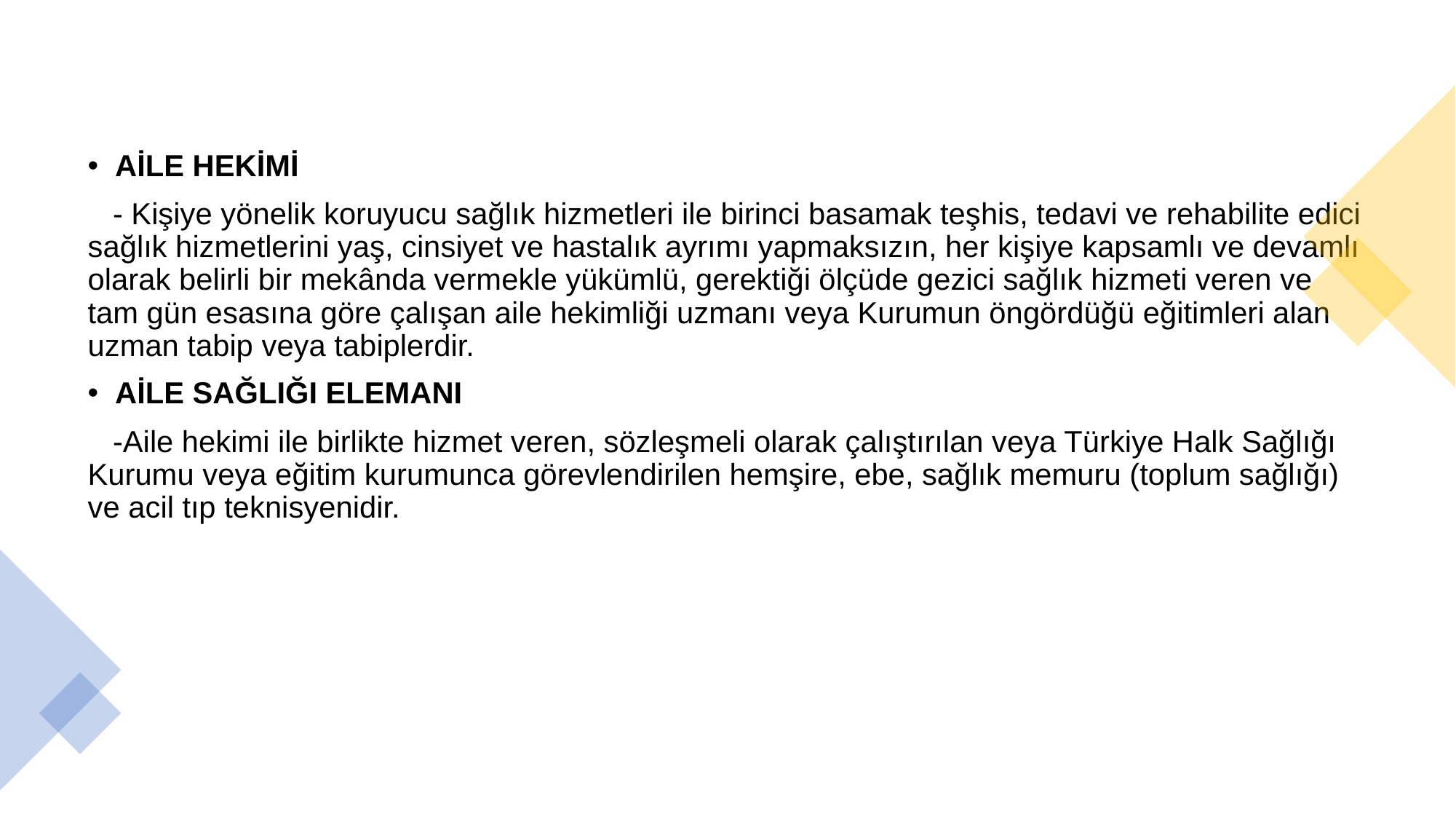

AİLE HEKİMİ
   - Kişiye yönelik koruyucu sağlık hizmetleri ile birinci basamak teşhis, tedavi ve rehabilite edici sağlık hizmetlerini yaş, cinsiyet ve hastalık ayrımı yapmaksızın, her kişiye kapsamlı ve devamlı olarak belirli bir mekânda vermekle yükümlü, gerektiği ölçüde gezici sağlık hizmeti veren ve tam gün esasına göre çalışan aile hekimliği uzmanı veya Kurumun öngördüğü eğitimleri alan uzman tabip veya tabiplerdir.
AİLE SAĞLIĞI ELEMANI
   -Aile hekimi ile birlikte hizmet veren, sözleşmeli olarak çalıştırılan veya Türkiye Halk Sağlığı Kurumu veya eğitim kurumunca görevlendirilen hemşire, ebe, sağlık memuru (toplum sağlığı) ve acil tıp teknisyenidir.